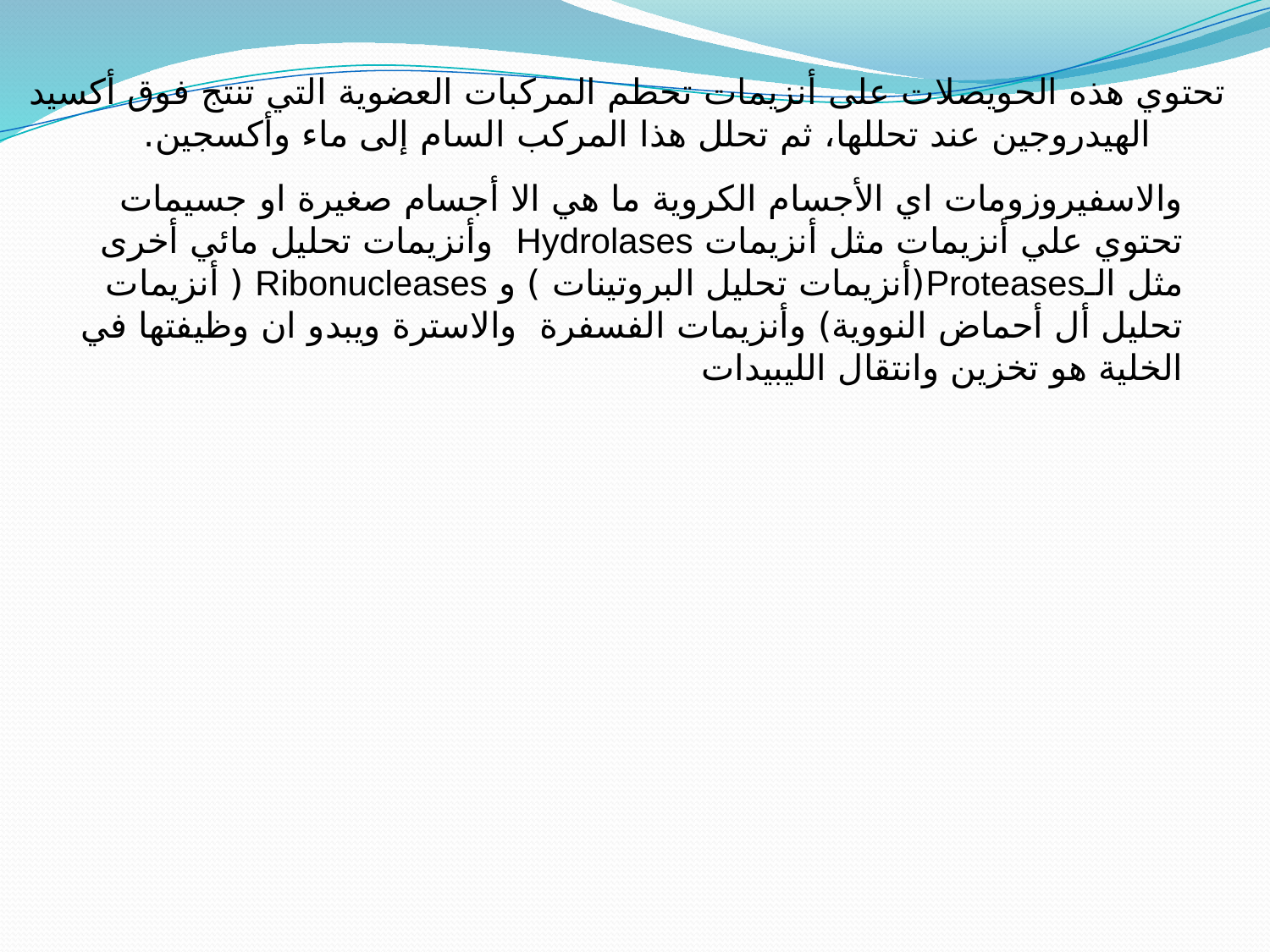

تحتوي هذه الحويصلات على أنزيمات تحطم المركبات العضوية التي تنتج فوق أكسيد الهيدروجين عند تحللها، ثم تحلل هذا المركب السام إلى ماء وأكسجين.
والاسفيروزومات اي الأجسام الكروية ما هي الا أجسام صغيرة او جسيمات تحتوي علي أنزيمات مثل أنزيمات Hydrolases  وأنزيمات تحليل مائي أخرى مثل الـProteases(أنزيمات تحليل البروتينات ) و Ribonucleases ( أنزيمات تحليل أل أحماض النووية) وأنزيمات الفسفرة  والاسترة ويبدو ان وظيفتها في الخلية هو تخزين وانتقال الليبيدات